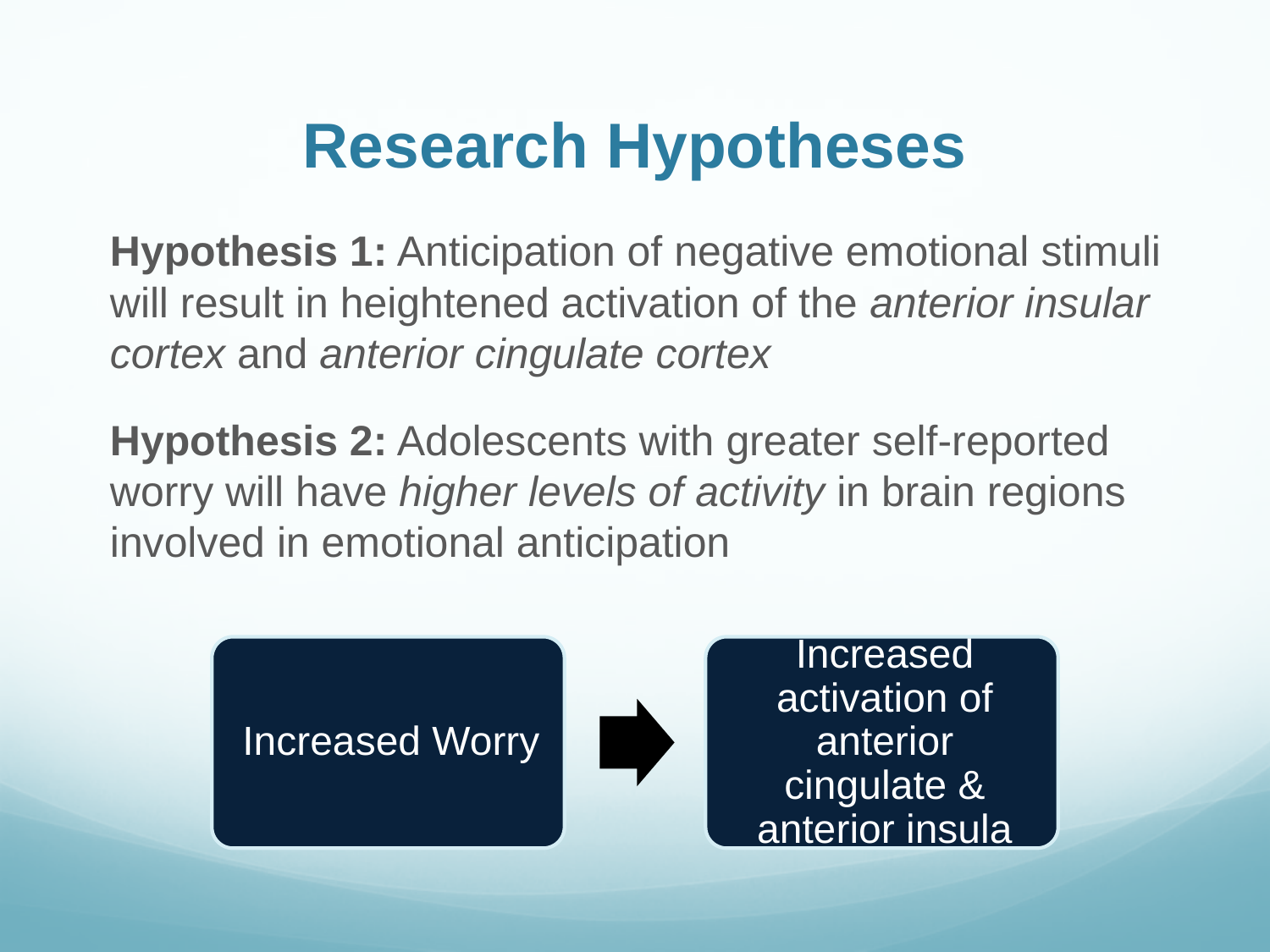

# Research Hypotheses
Hypothesis 1: Anticipation of negative emotional stimuli will result in heightened activation of the anterior insular cortex and anterior cingulate cortex

Hypothesis 2: Adolescents with greater self-reported worry will have higher levels of activity in brain regions involved in emotional anticipation
Increased Worry

Increased activation of anterior cingulate & anterior insula